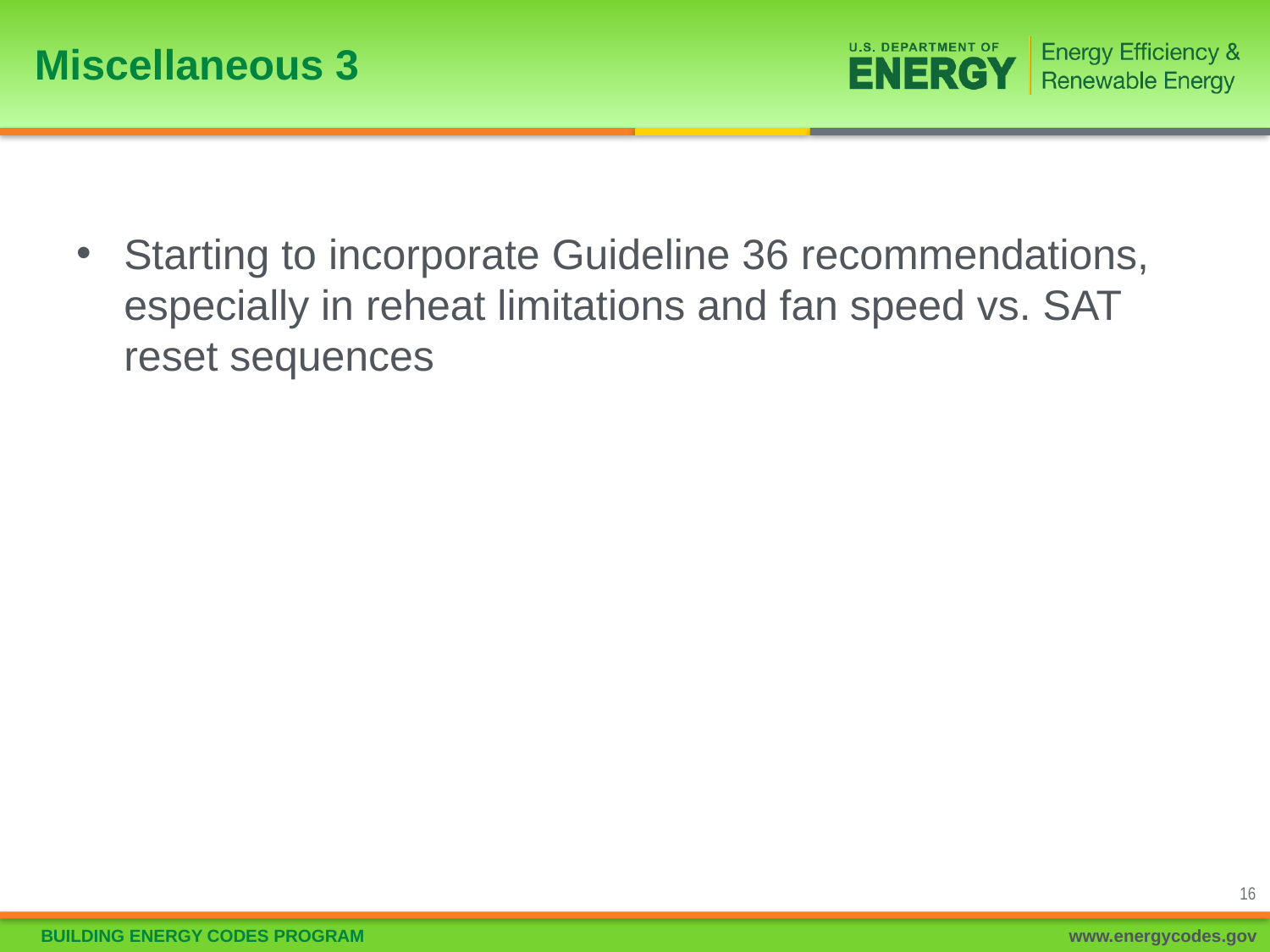

# Miscellaneous 3
Starting to incorporate Guideline 36 recommendations, especially in reheat limitations and fan speed vs. SAT reset sequences